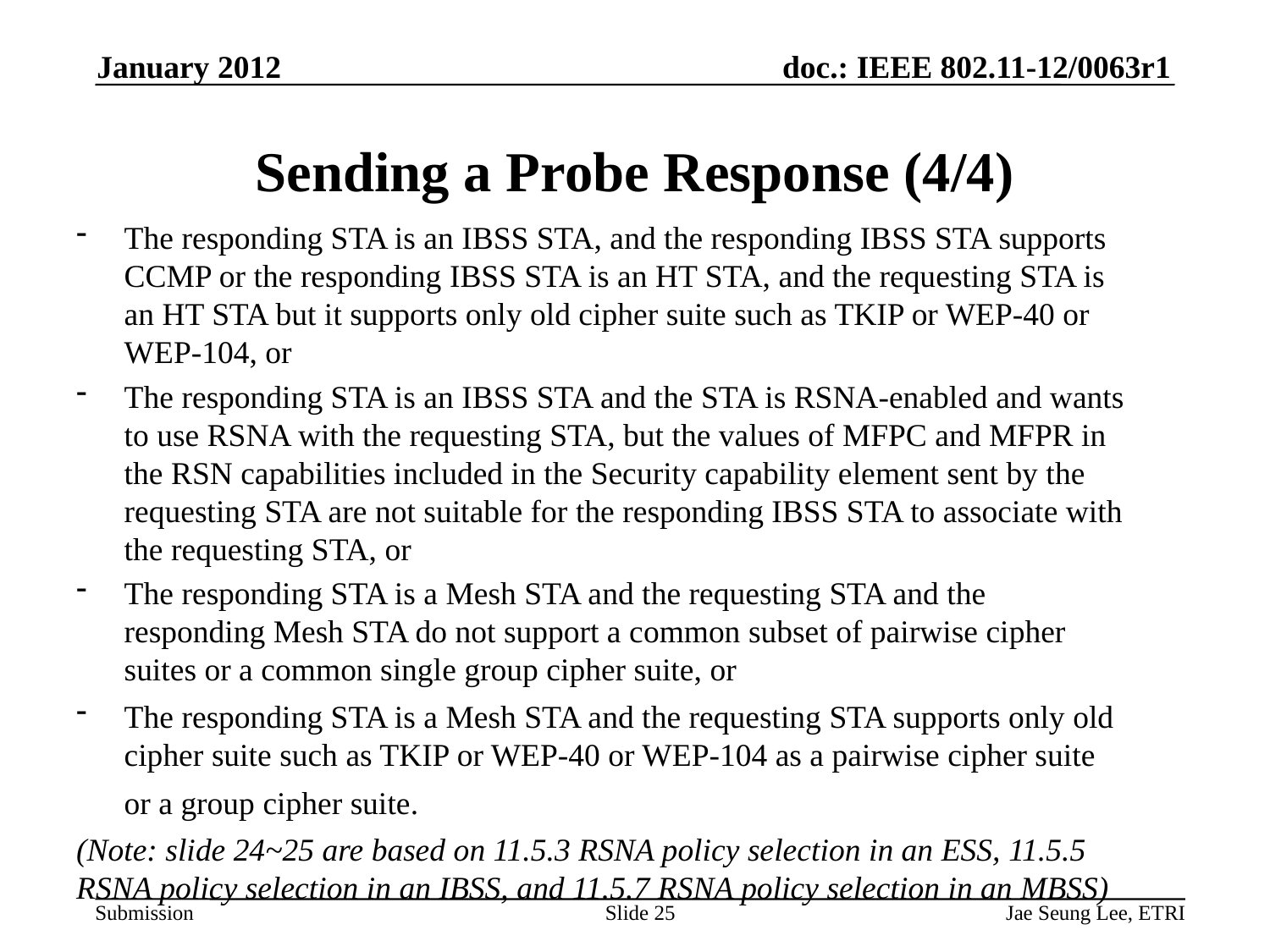

January 2012
# Sending a Probe Response (4/4)

The responding STA is an IBSS STA, and the responding IBSS STA supports CCMP or the responding IBSS STA is an HT STA, and the requesting STA is an HT STA but it supports only old cipher suite such as TKIP or WEP-40 or WEP-104, or
The responding STA is an IBSS STA and the STA is RSNA-enabled and wants to use RSNA with the requesting STA, but the values of MFPC and MFPR in the RSN capabilities included in the Security capability element sent by the requesting STA are not suitable for the responding IBSS STA to associate with the requesting STA, or
The responding STA is a Mesh STA and the requesting STA and the responding Mesh STA do not support a common subset of pairwise cipher suites or a common single group cipher suite, or
The responding STA is a Mesh STA and the requesting STA supports only old cipher suite such as TKIP or WEP-40 or WEP-104 as a pairwise cipher suite or a group cipher suite.
(Note: slide 24~25 are based on 11.5.3 RSNA policy selection in an ESS, 11.5.5 RSNA policy selection in an IBSS, and 11.5.7 RSNA policy selection in an MBSS)

Slide 25
Jae Seung Lee, ETRI